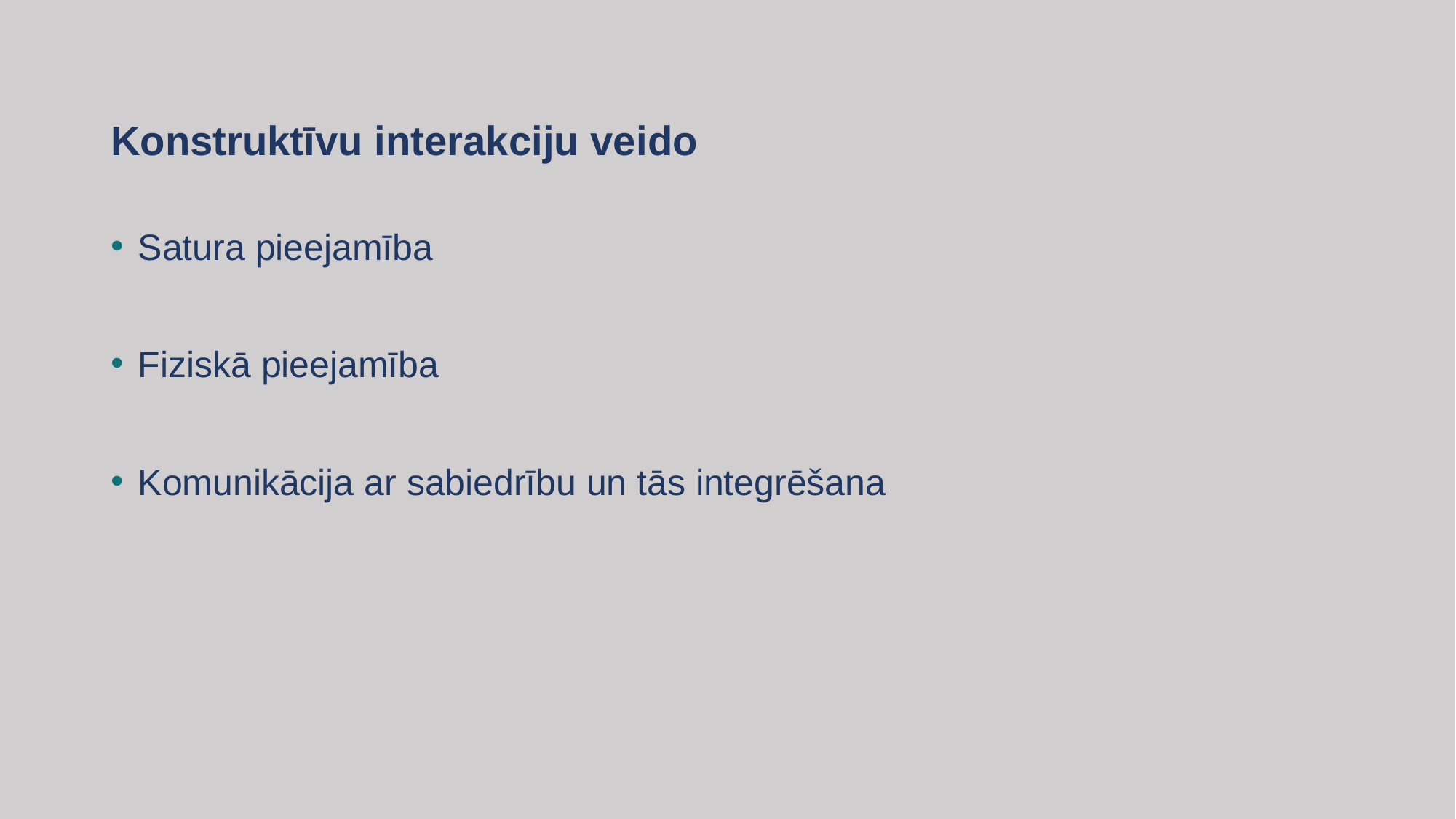

# Konstruktīvu interakciju veido
Satura pieejamība

Fiziskā pieejamība

Komunikācija ar sabiedrību un tās integrēšana